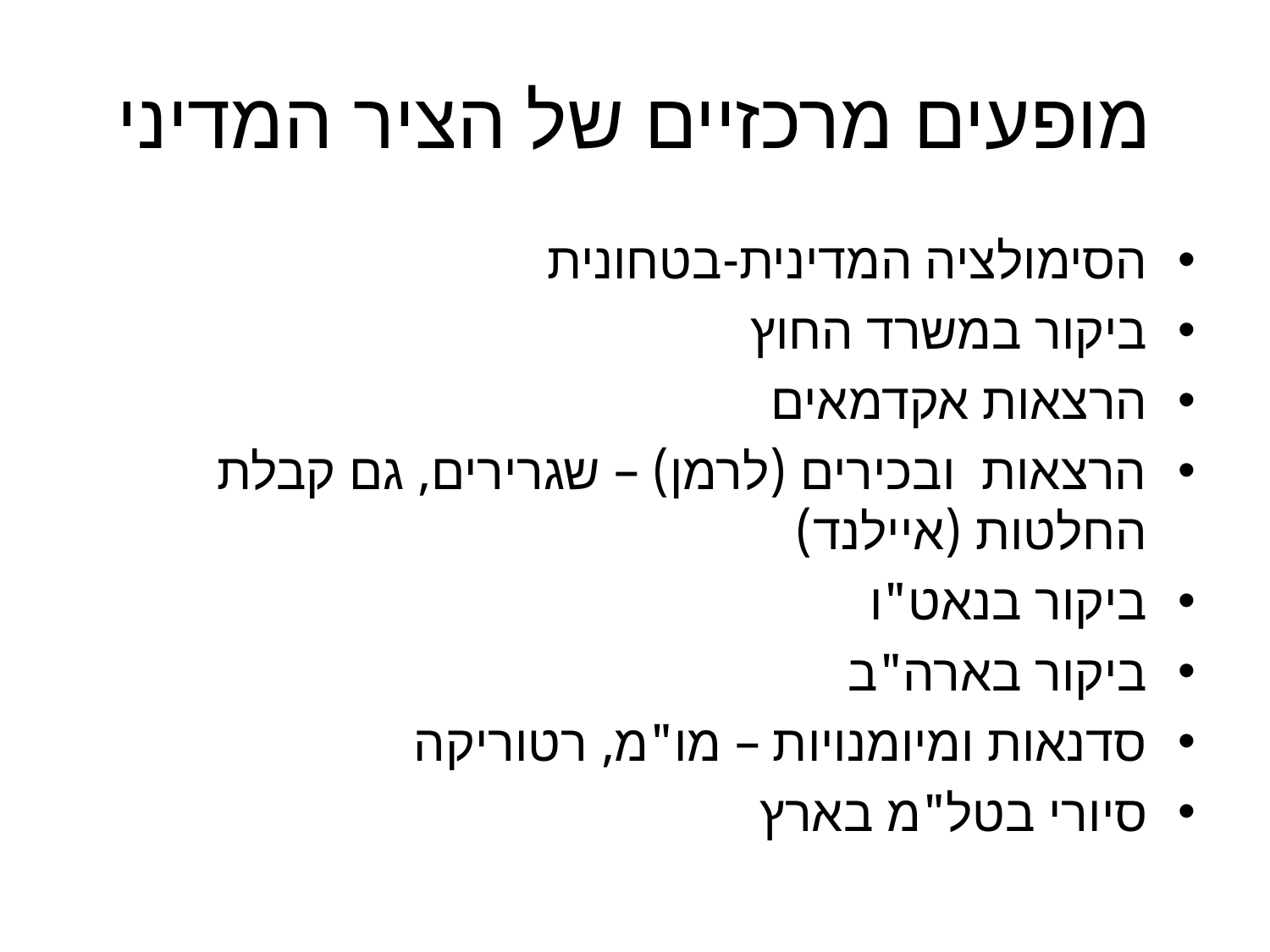

# מופעים מרכזיים של הציר המדיני
הסימולציה המדינית-בטחונית
ביקור במשרד החוץ
הרצאות אקדמאים
הרצאות  ובכירים (לרמן) – שגרירים, גם קבלת החלטות (איילנד)
ביקור בנאט"ו
ביקור בארה"ב
סדנאות ומיומנויות – מו"מ, רטוריקה
סיורי בטל"מ בארץ